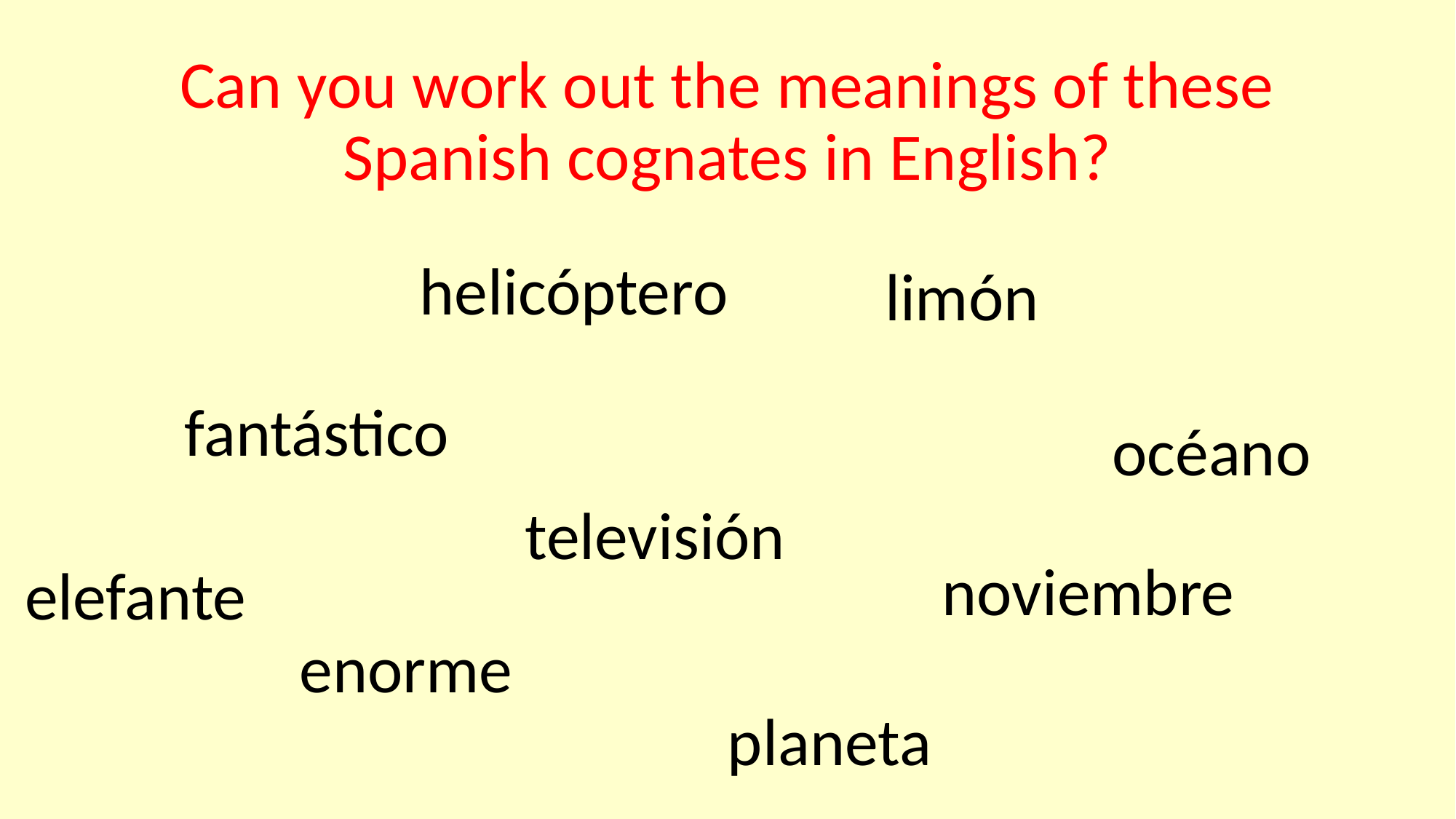

# Can you work out the meanings of these Spanish cognates in English?
helicóptero
limón
fantástico
océano
televisión
noviembre
elefante
enorme
planeta